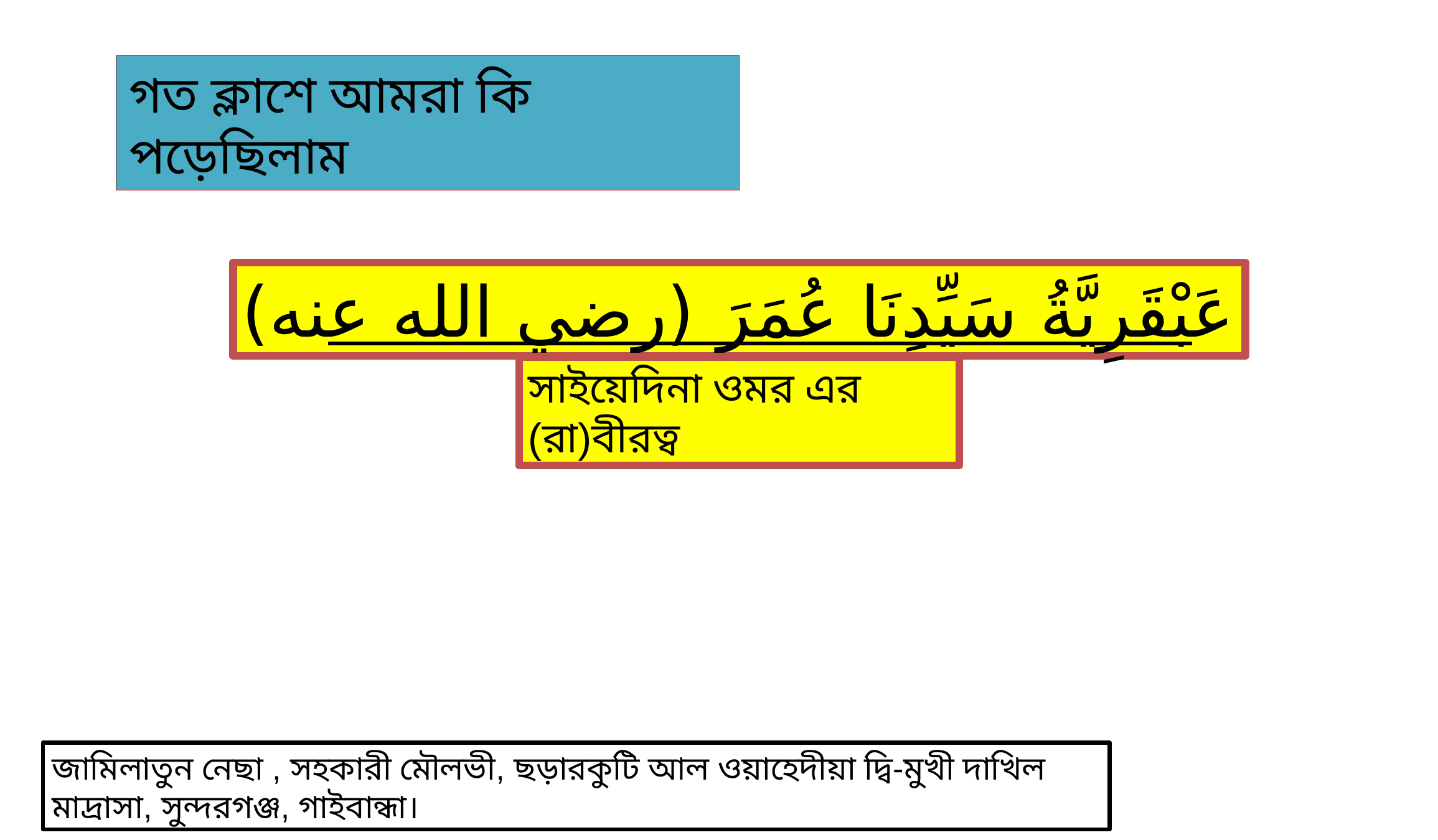

গত ক্লাশে আমরা কি পড়েছিলাম
عَبْقَرِيَّةُ سَيِّدِنَا عُمَرَ (رضي الله عنه)
সাইয়েদিনা ওমর এর (রা)বীরত্ব
জামিলাতুন নেছা , সহকারী মৌলভী, ছড়ারকুটি আল ওয়াহেদীয়া ‍দ্বি-মুখী দাখিল মাদ্রাসা, সুন্দরগঞ্জ, গাইবান্ধা।